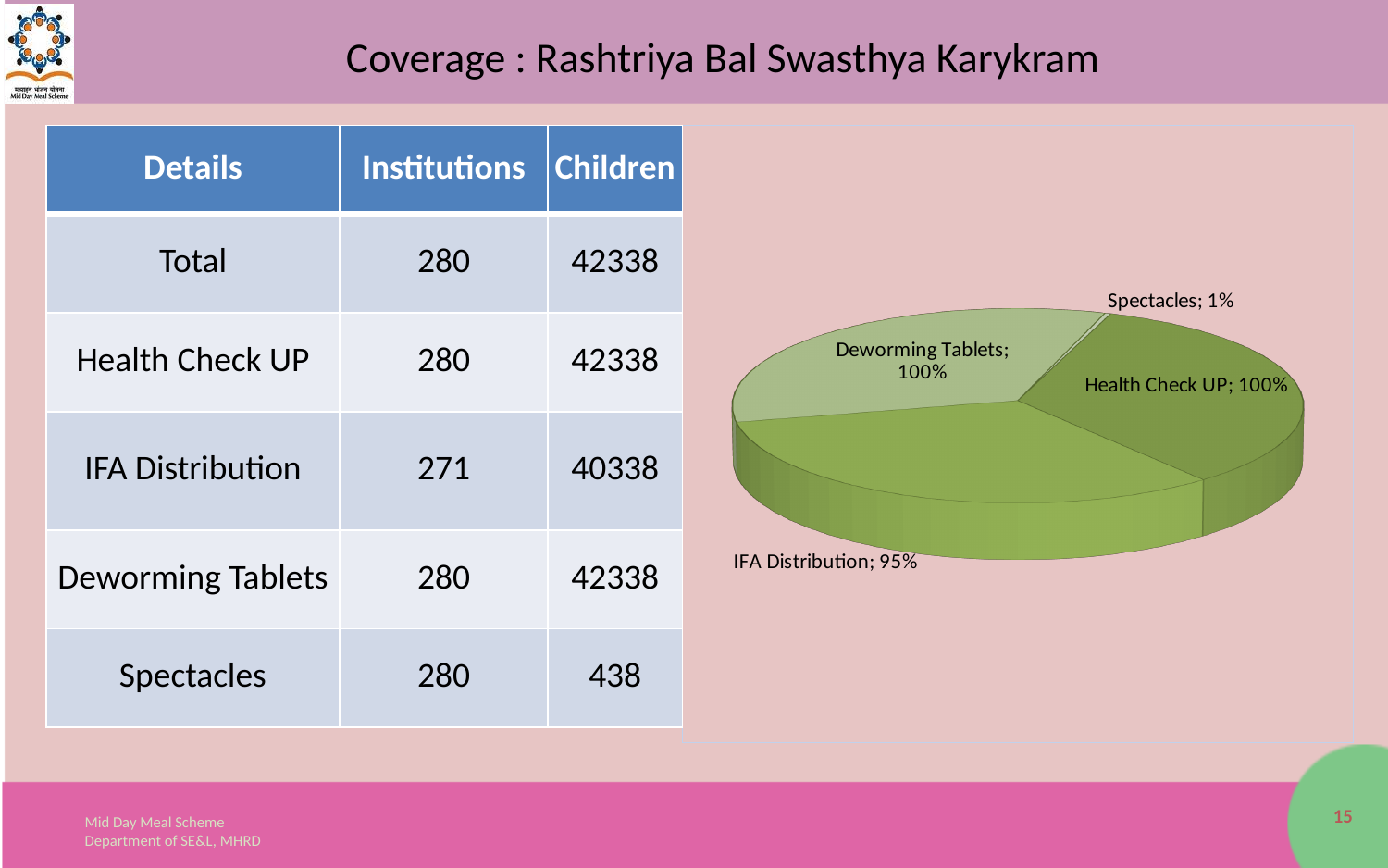

# Coverage : Rashtriya Bal Swasthya Karykram

[unsupported chart]

| Details | Institutions | Children |
| --- | --- | --- |
| Total | 280 | 42338 |
| Health Check UP | 280 | 42338 |
| IFA Distribution | 271 | 40338 |
| Deworming Tablets | 280 | 42338 |
| Spectacles | 280 | 438 |
15
Mid Day Meal Scheme
Department of SE&L, MHRD